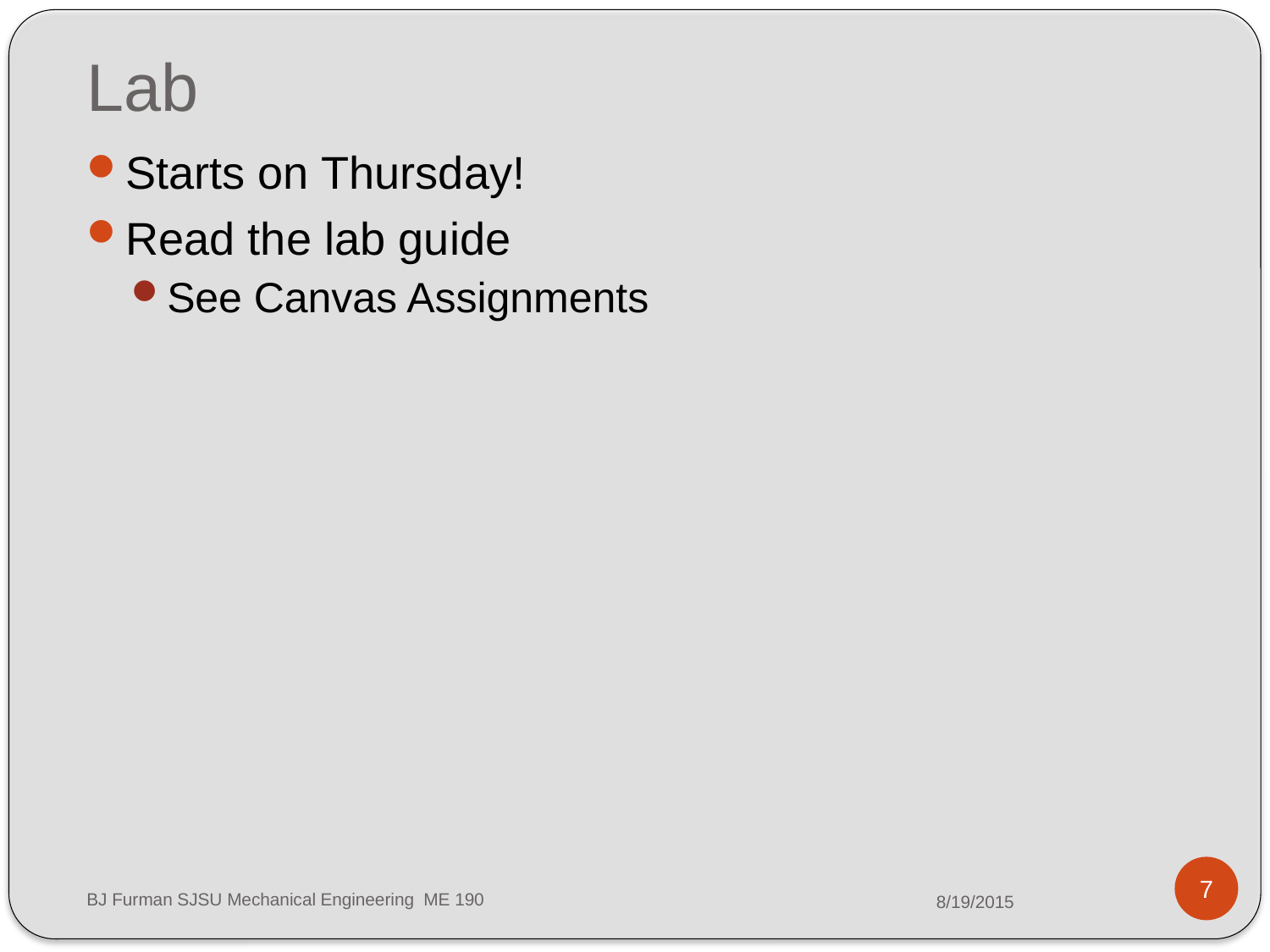

# Lab
Starts on Thursday!
Read the lab guide
See Canvas Assignments
7
BJ Furman SJSU Mechanical Engineering  ME 190
8/19/2015